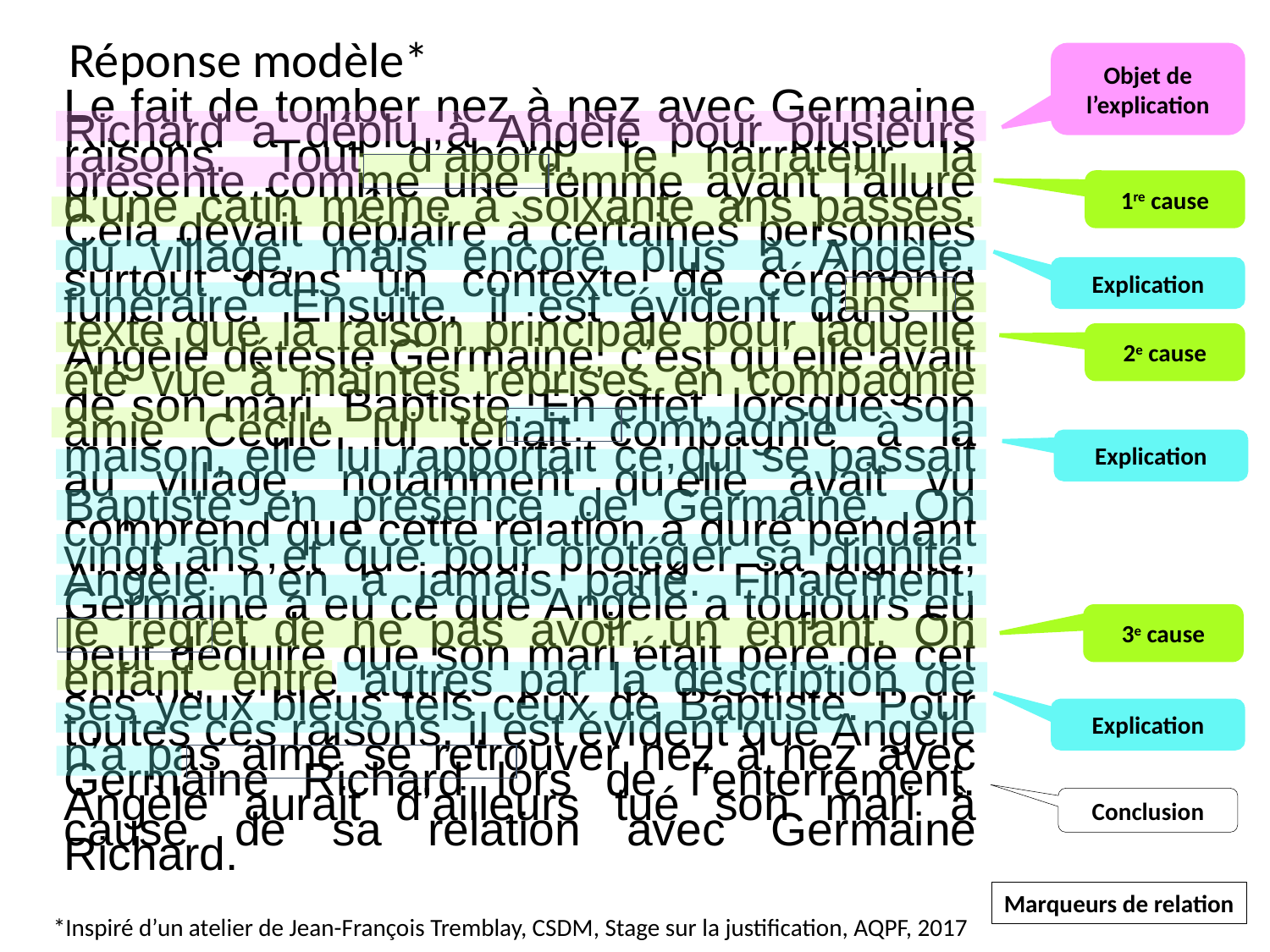

# Réponse modèle*
Objet de l’explication
Le fait de tomber nez à nez avec Germaine Richard a déplu à Angèle pour plusieurs raisons. Tout d’abord, le narrateur la présente comme une femme ayant l’allure d’une catin même à soixante ans passés. Cela devait déplaire à certaines personnes du village, mais encore plus à Angèle, surtout dans un contexte de cérémonie funéraire. Ensuite, il est évident dans le texte que la raison principale pour laquelle Angèle déteste Germaine, c’est qu’elle avait été vue à maintes reprises en compagnie de son mari, Baptiste. En effet, lorsque son amie Cécile lui tenait compagnie à la maison, elle lui rapportait ce qui se passait au village, notamment qu’elle avait vu Baptiste en présence de Germaine. On comprend que cette relation a duré pendant vingt ans et que pour protéger sa dignité, Angèle n’en a jamais parlé. Finalement, Germaine a eu ce que Angèle a toujours eu le regret de ne pas avoir, un enfant. On peut déduire que son mari était père de cet enfant, entre autres par la description de ses yeux bleus tels ceux de Baptiste. Pour toutes ces raisons, il est évident que Angèle n’a pas aimé se retrouver nez à nez avec Germaine Richard lors de l’enterrement. Angèle aurait d’ailleurs tué son mari à cause de sa relation avec Germaine Richard.

1re cause

Explication

2e cause

Explication
3e cause

Explication
Conclusion
Marqueurs de relation
*Inspiré d’un atelier de Jean-François Tremblay, CSDM, Stage sur la justification, AQPF, 2017